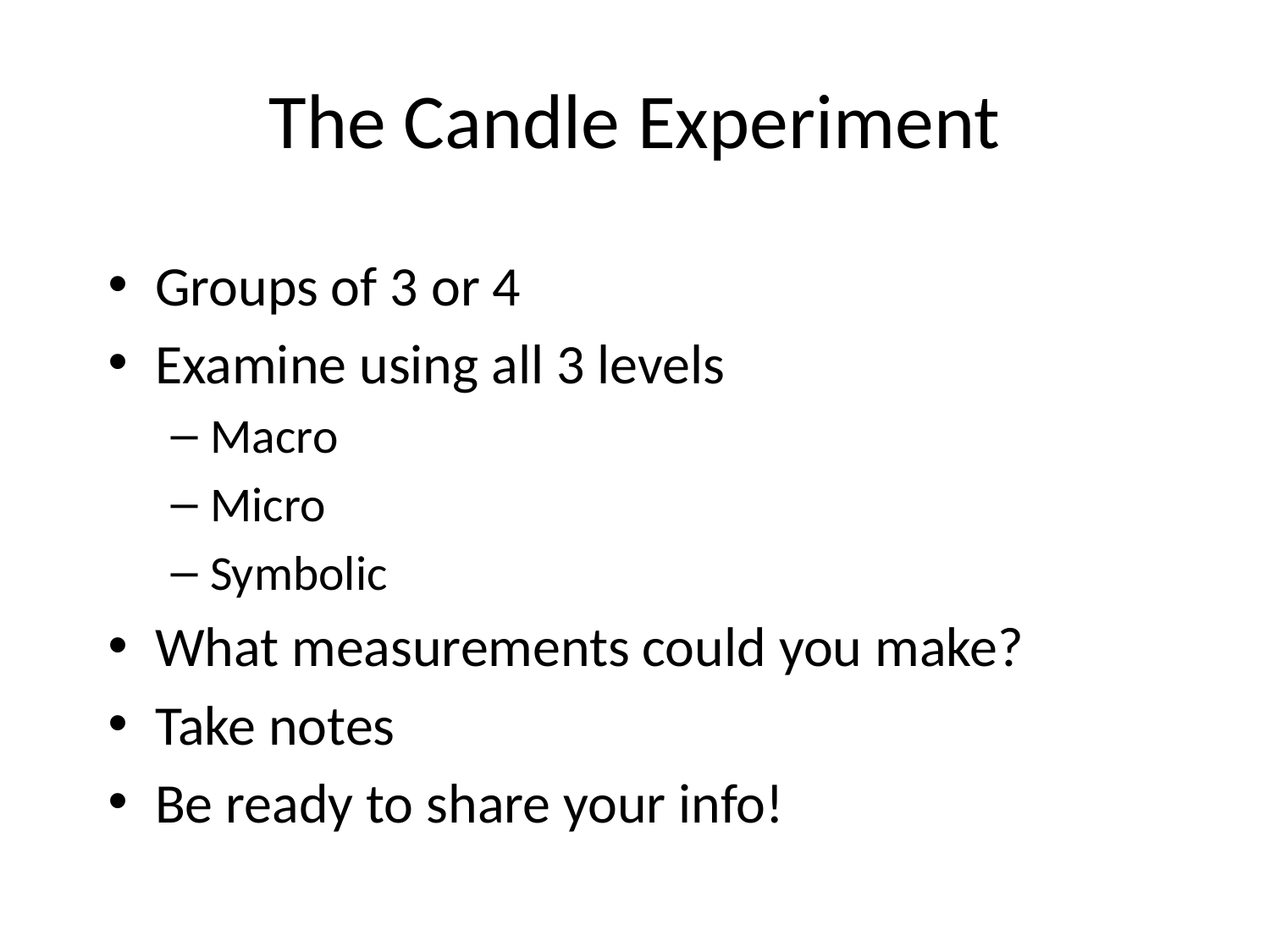

# The Candle Experiment
Groups of 3 or 4
Examine using all 3 levels
Macro
Micro
Symbolic
What measurements could you make?
Take notes
Be ready to share your info!